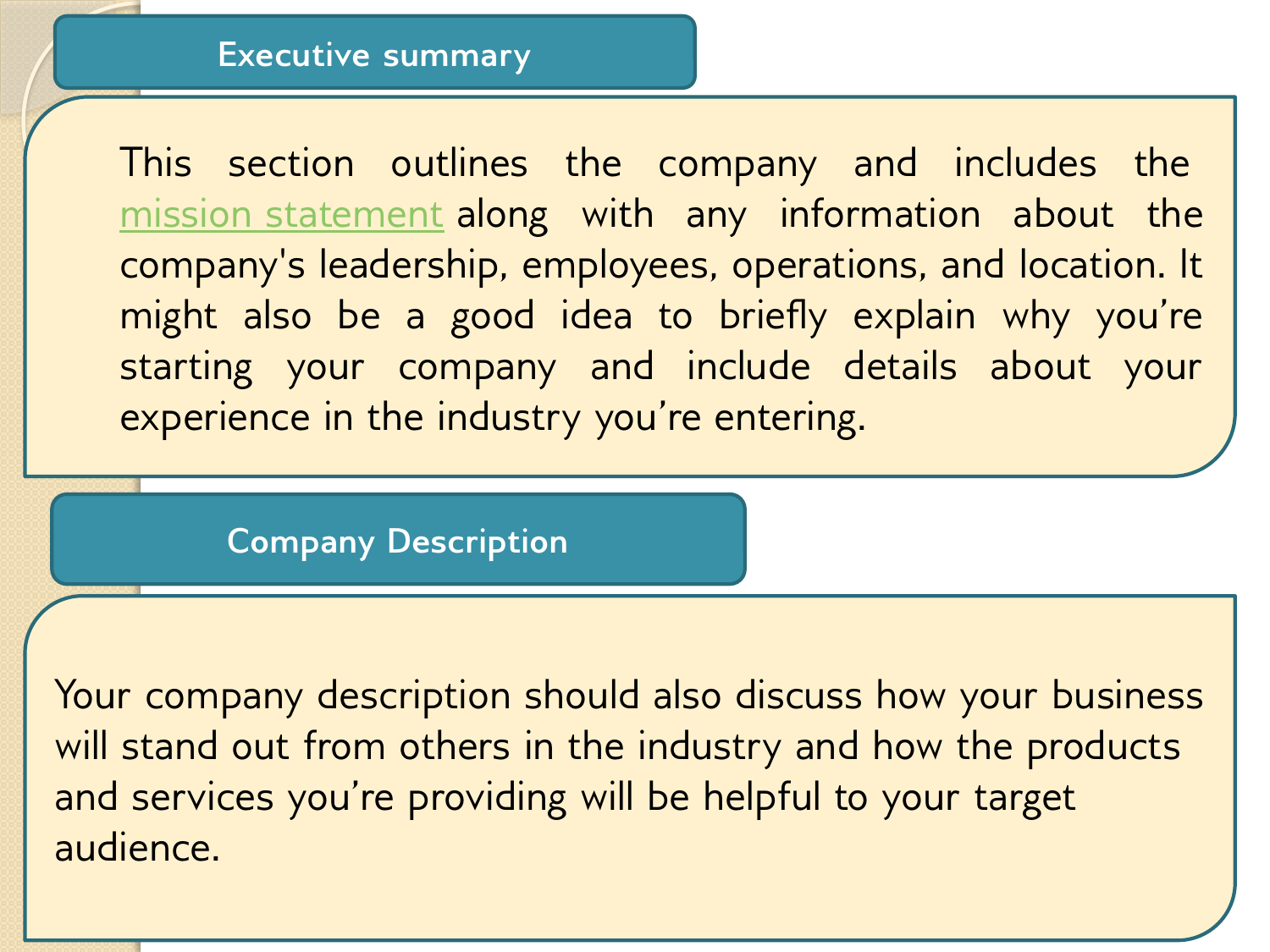

Executive summary

This section outlines the company and includes the mission statement along with any information about the company's leadership, employees, operations, and location. It might also be a good idea to briefly explain why you’re starting your company and include details about your experience in the industry you’re entering.
Company Description
Your company description should also discuss how your business will stand out from others in the industry and how the products and services you’re providing will be helpful to your target audience.
8